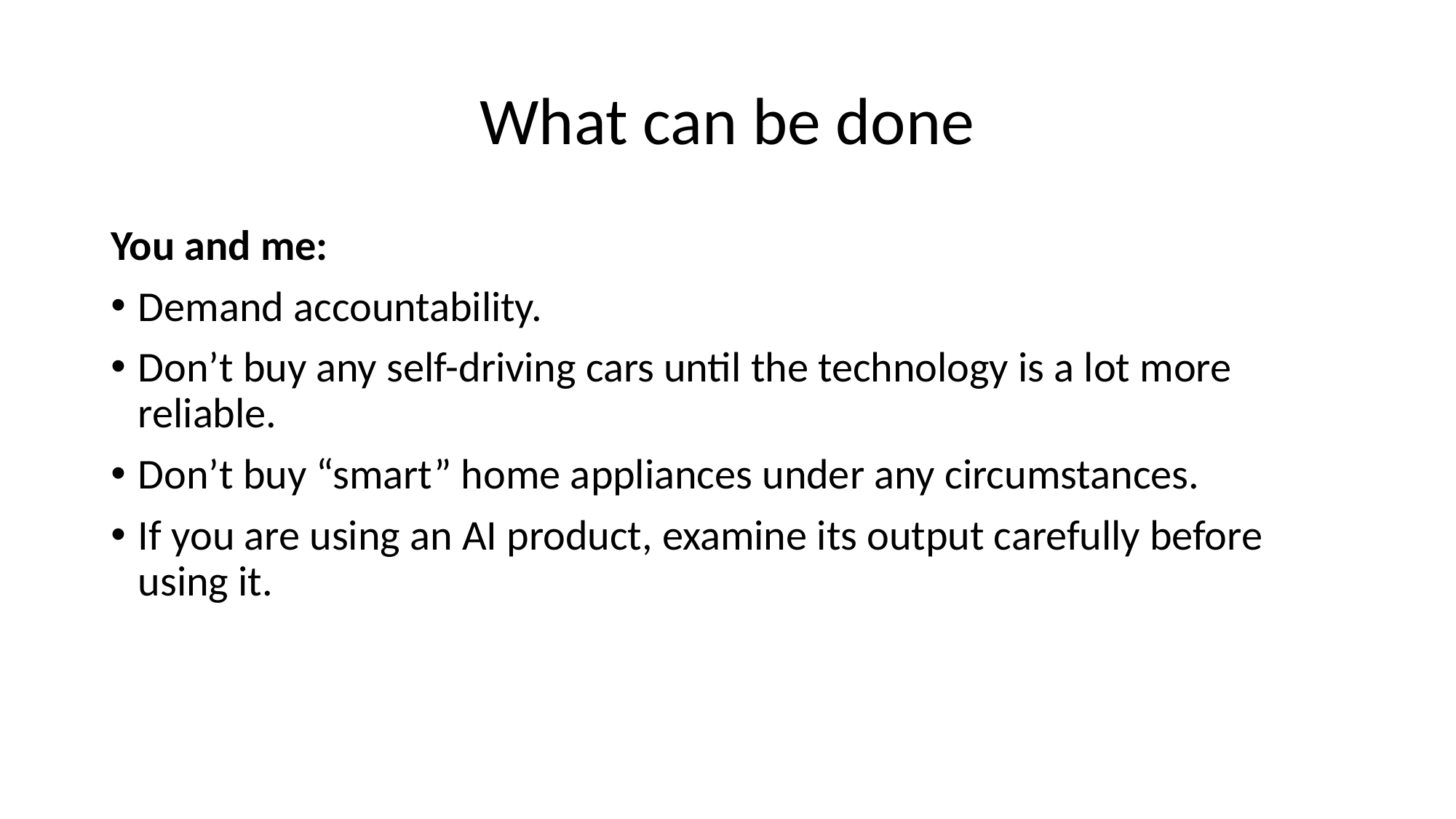

# What can be done
You and me:
Demand accountability.
Don’t buy any self-driving cars until the technology is a lot more reliable.
Don’t buy “smart” home appliances under any circumstances.
If you are using an AI product, examine its output carefully before using it.